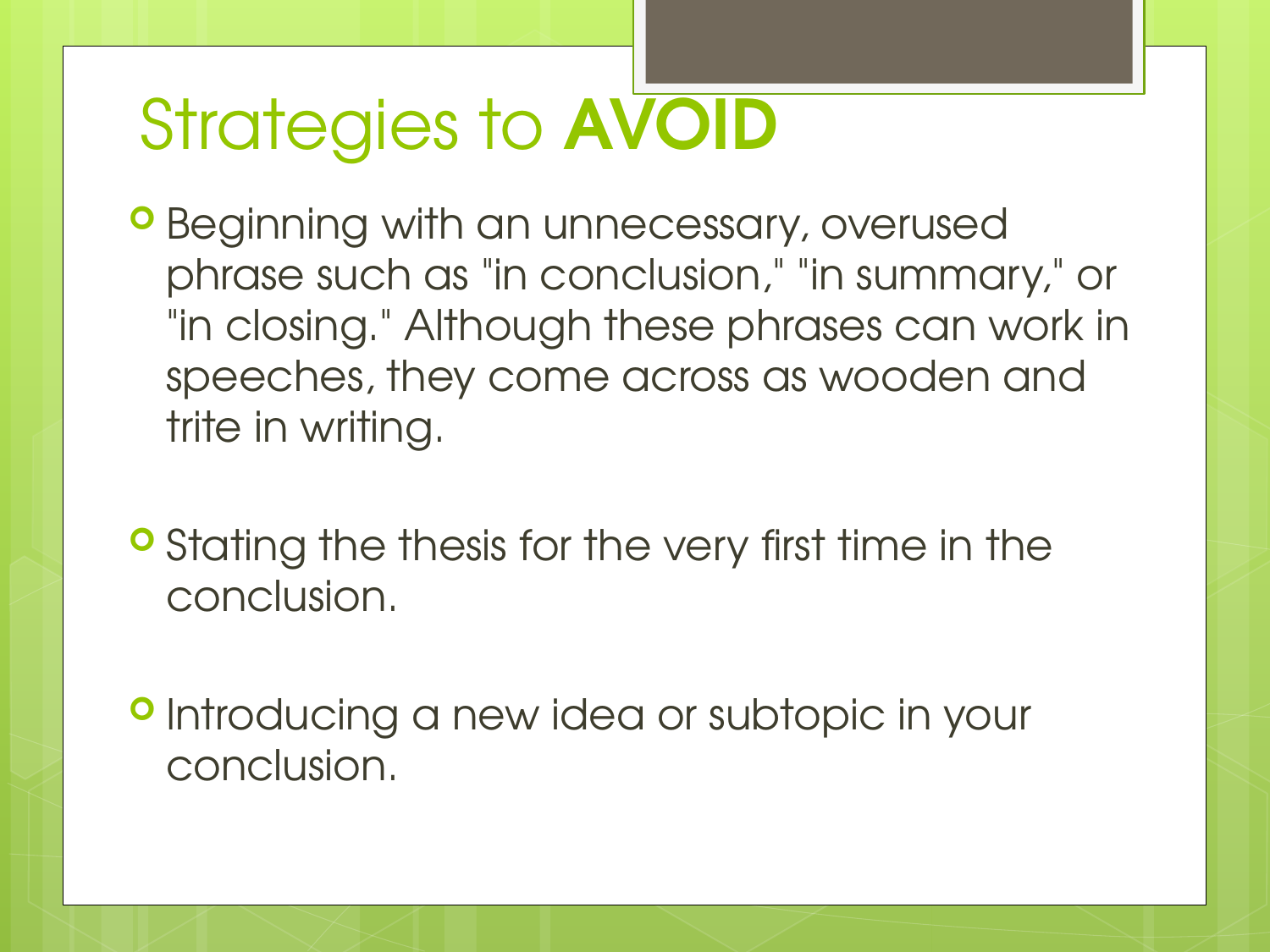

# Strategies to AVOID
Beginning with an unnecessary, overused phrase such as "in conclusion," "in summary," or "in closing." Although these phrases can work in speeches, they come across as wooden and trite in writing.

Stating the thesis for the very first time in the conclusion.

Introducing a new idea or subtopic in your conclusion.